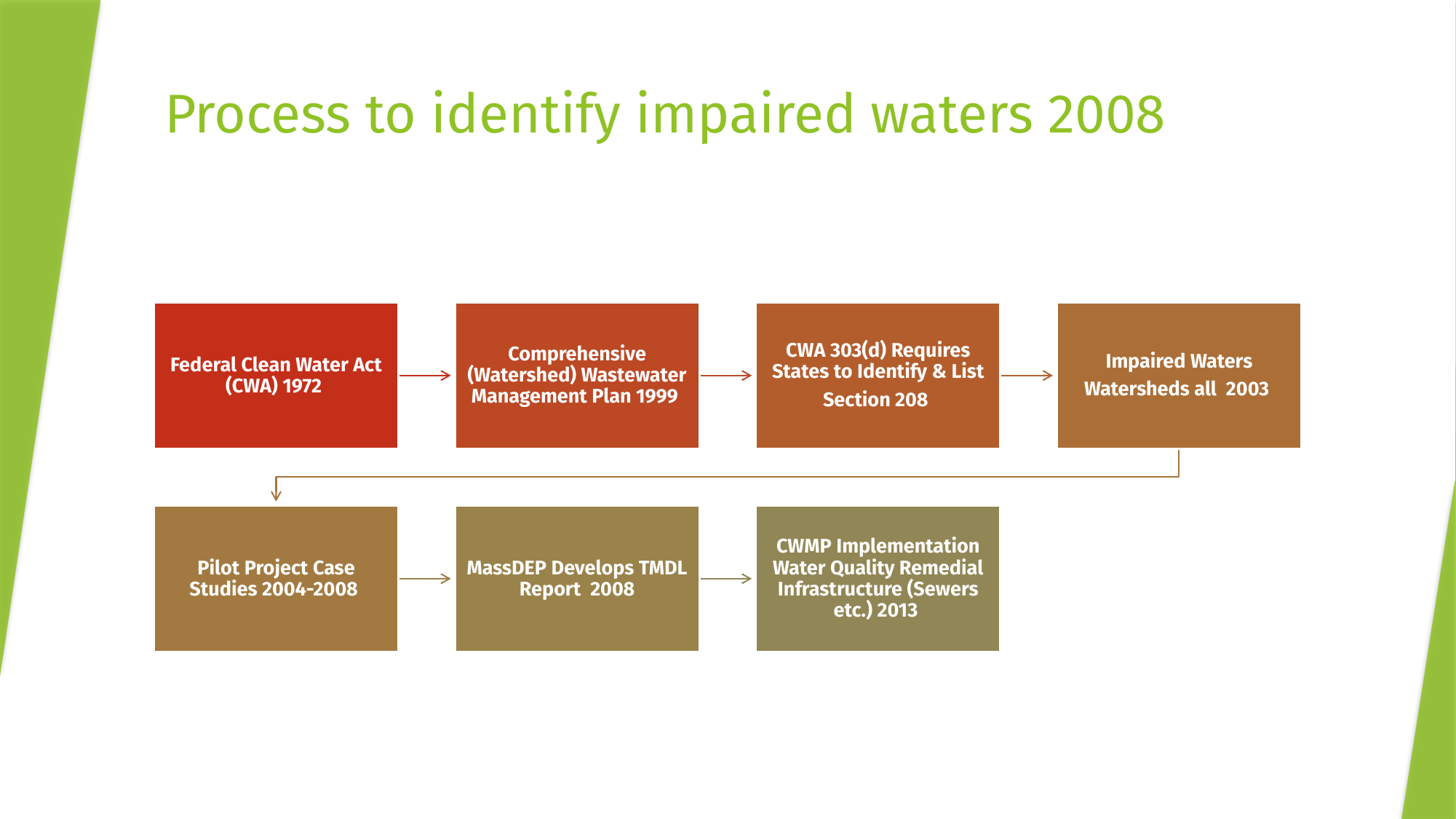

# Process to identify impaired waters 2008

Federal Clean Water Act (CWA) 1972

Comprehensive (Watershed) Wastewater Management Plan 1999

CWA 303(d) Requires States to Identify & List
Section 208

Impaired Waters
Watersheds all  2003

Pilot Project Case Studies 2004-2008

MassDEP Develops TMDL Report  2008
CWMP Implementation
Water Quality Remedial Infrastructure (Sewers etc.) 2013